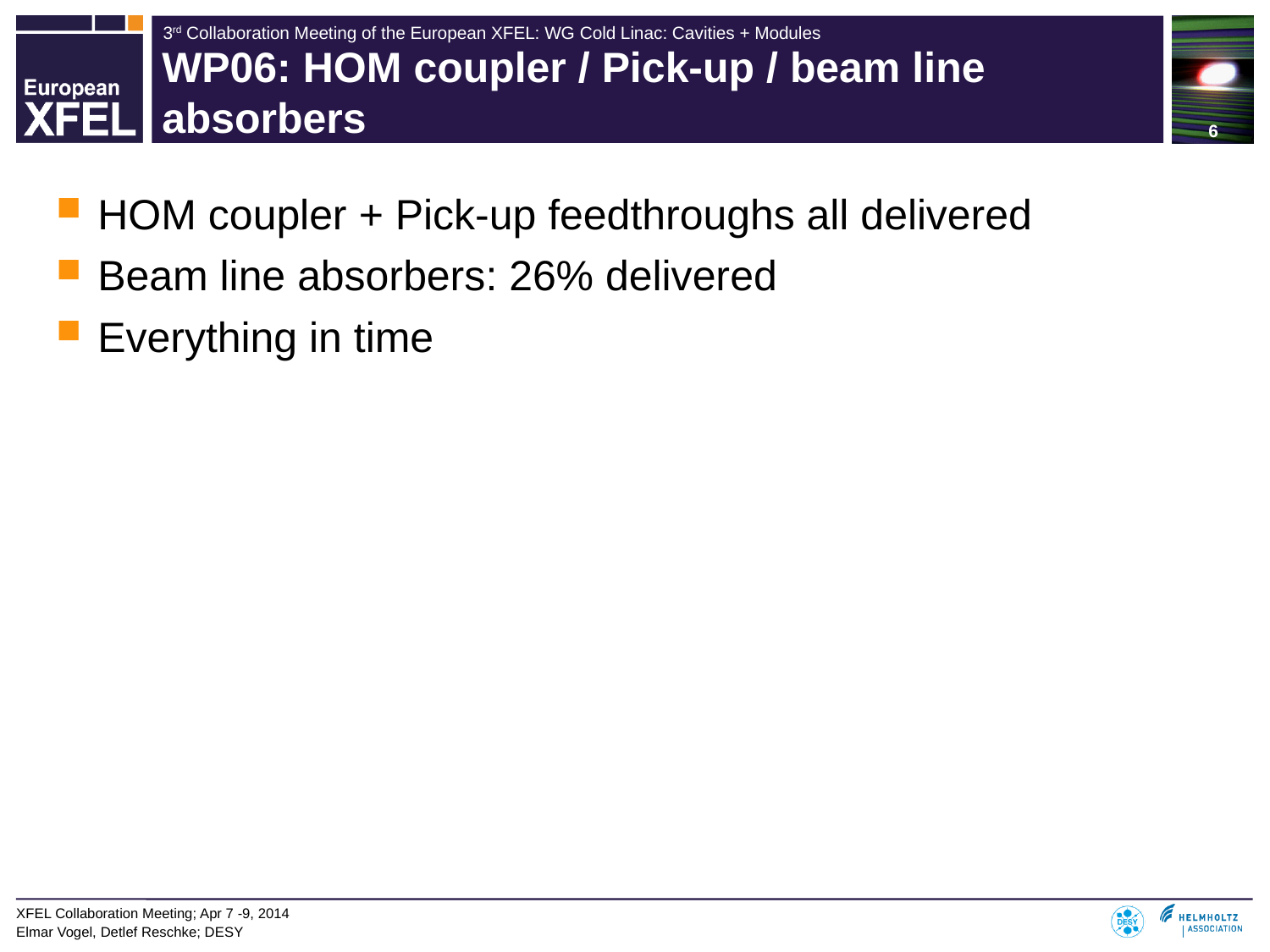

# WP06: HOM coupler / Pick-up / beam line absorbers
HOM coupler + Pick-up feedthroughs all delivered
Beam line absorbers: 26% delivered
Everything in time